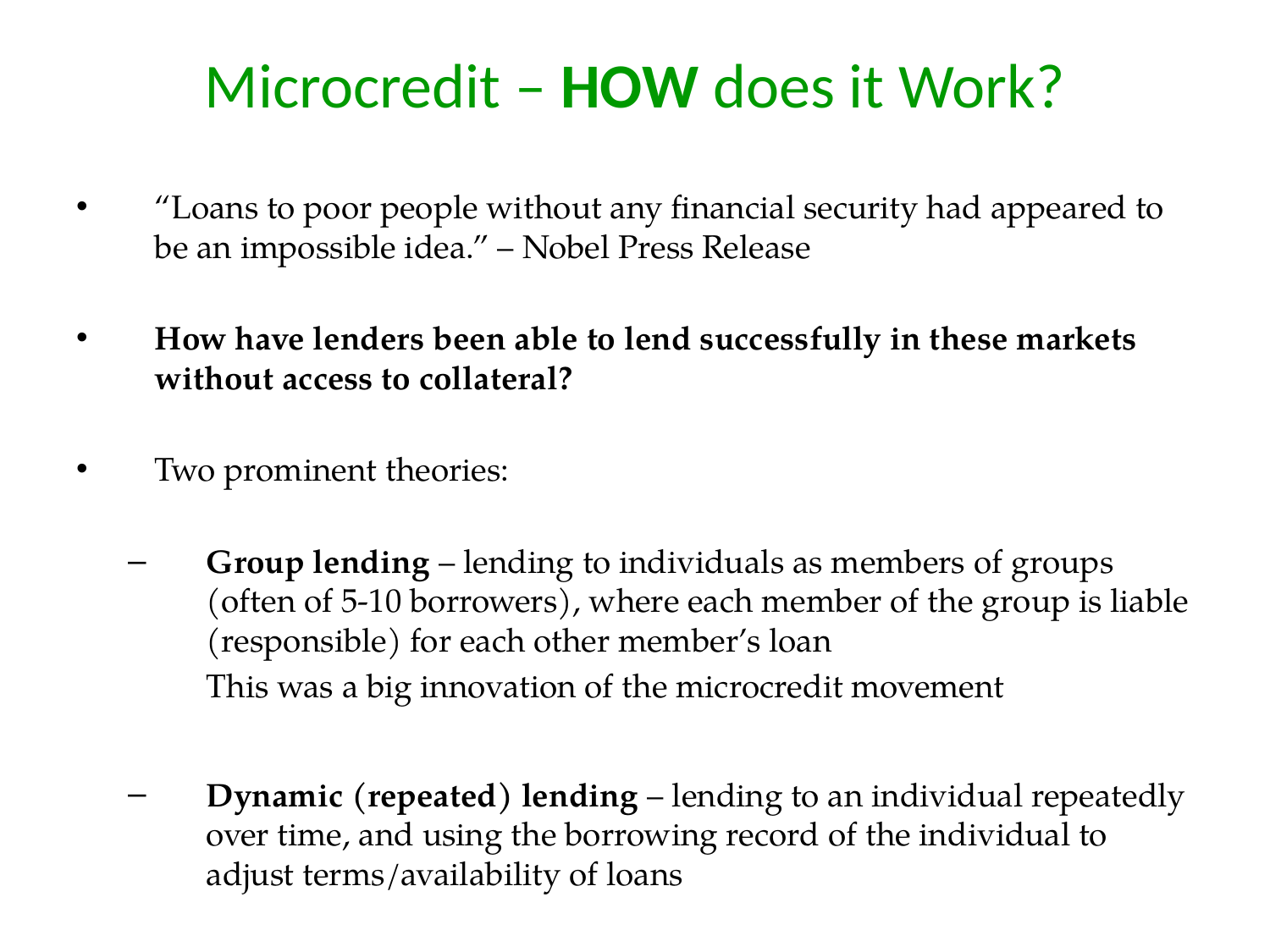

# Microcredit – HOW does it Work?
“Loans to poor people without any financial security had appeared to be an impossible idea.” – Nobel Press Release

How have lenders been able to lend successfully in these markets without access to collateral?

Two prominent theories:

Group lending – lending to individuals as members of groups (often of 5-10 borrowers), where each member of the group is liable (responsible) for each other member’s loan
	This was a big innovation of the microcredit movement

Dynamic (repeated) lending – lending to an individual repeatedly over time, and using the borrowing record of the individual to adjust terms/availability of loans